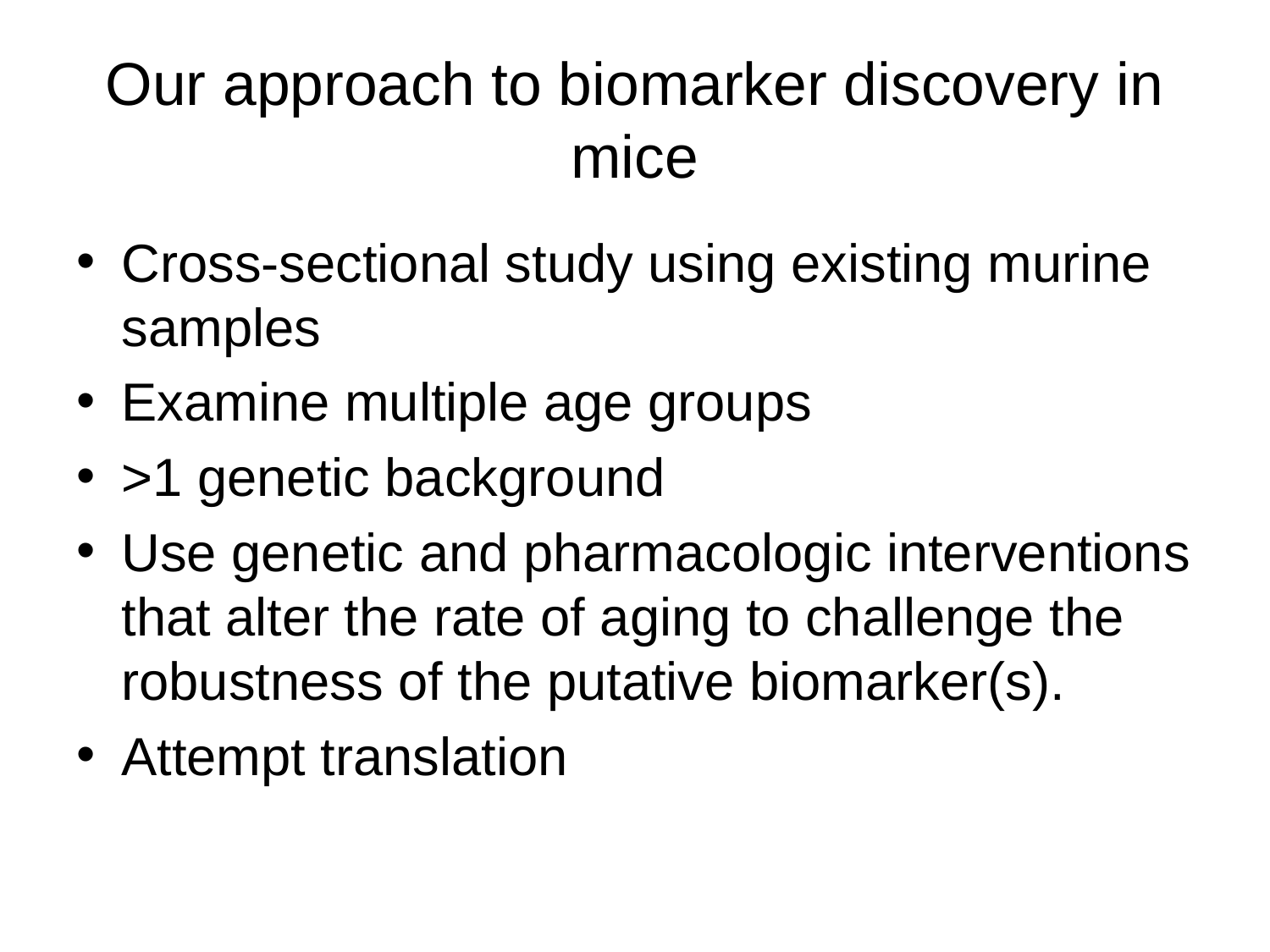

# Our approach to biomarker discovery in mice
Cross-sectional study using existing murine samples
Examine multiple age groups
>1 genetic background
Use genetic and pharmacologic interventions that alter the rate of aging to challenge the robustness of the putative biomarker(s).
Attempt translation